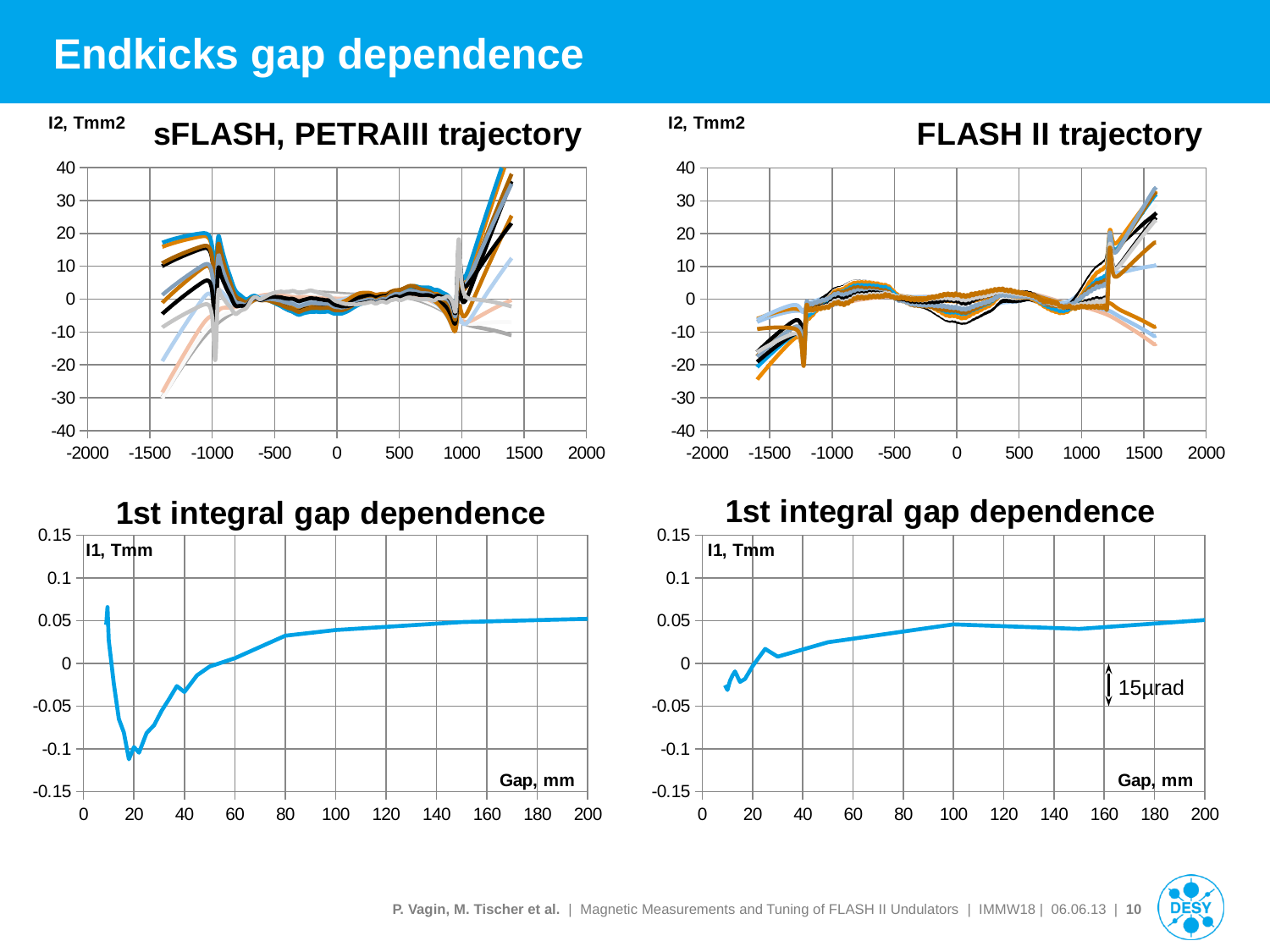

# Endkicks gap dependence

### Chart: sFLASH, PETRAIII trajectory

| Category |  | g10 | g12 | g14 | g16 | g18 | g20 |  | g25 |  | g31 |  |  |  |  | g50 |  |  | g100 | g150 | g200 |
|---|---|---|---|---|---|---|---|---|---|---|---|---|---|---|---|---|---|---|---|---|---|

### Chart: FLASH II trajectory

| Category | By_Gap10 | By_Gap11 | By_Gap12 | By_Gap13 | By_Gap15 | By_Gap17 | By_Gap20 | By_Gap25 | By_Gap30 | By_Gap50 | By_Gap100 | By_Gap150 | By_Gap200 |
|---|---|---|---|---|---|---|---|---|---|---|---|---|---|

### Chart: 1st integral gap dependence

| Category |  |
|---|---|

### Chart: 1st integral gap dependence

| Category |  |
|---|---|
15µrad